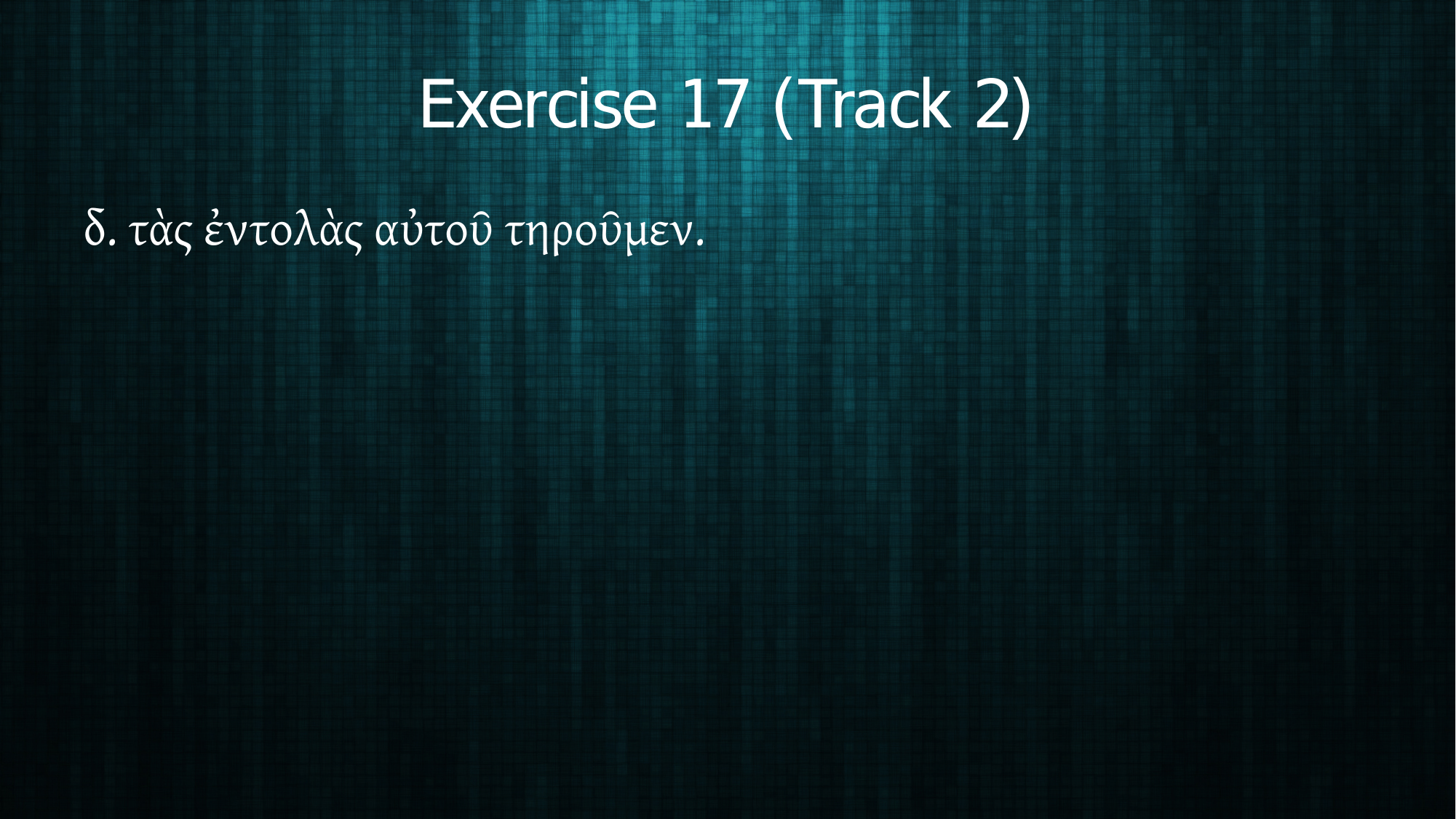

# Exercise 17 (Track 2)
δ. τὰς ἐντολὰς αὐτοῦ τηροῦμεν.